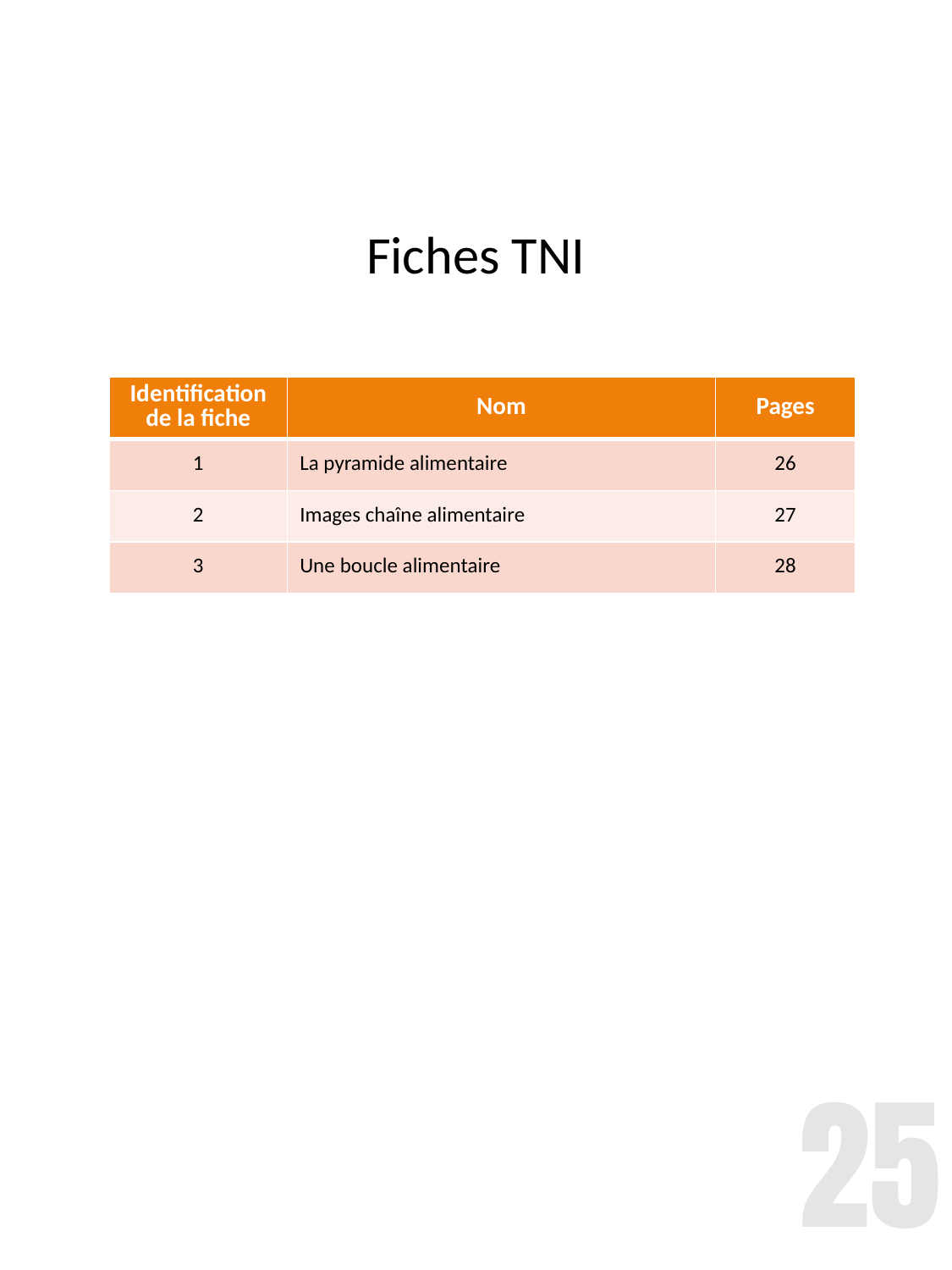

Fiches TNI
| Identification de la fiche | Nom | Pages |
| --- | --- | --- |
| 1 | La pyramide alimentaire | 26 |
| 2 | Images chaîne alimentaire | 27 |
| 3 | Une boucle alimentaire | 28 |
25